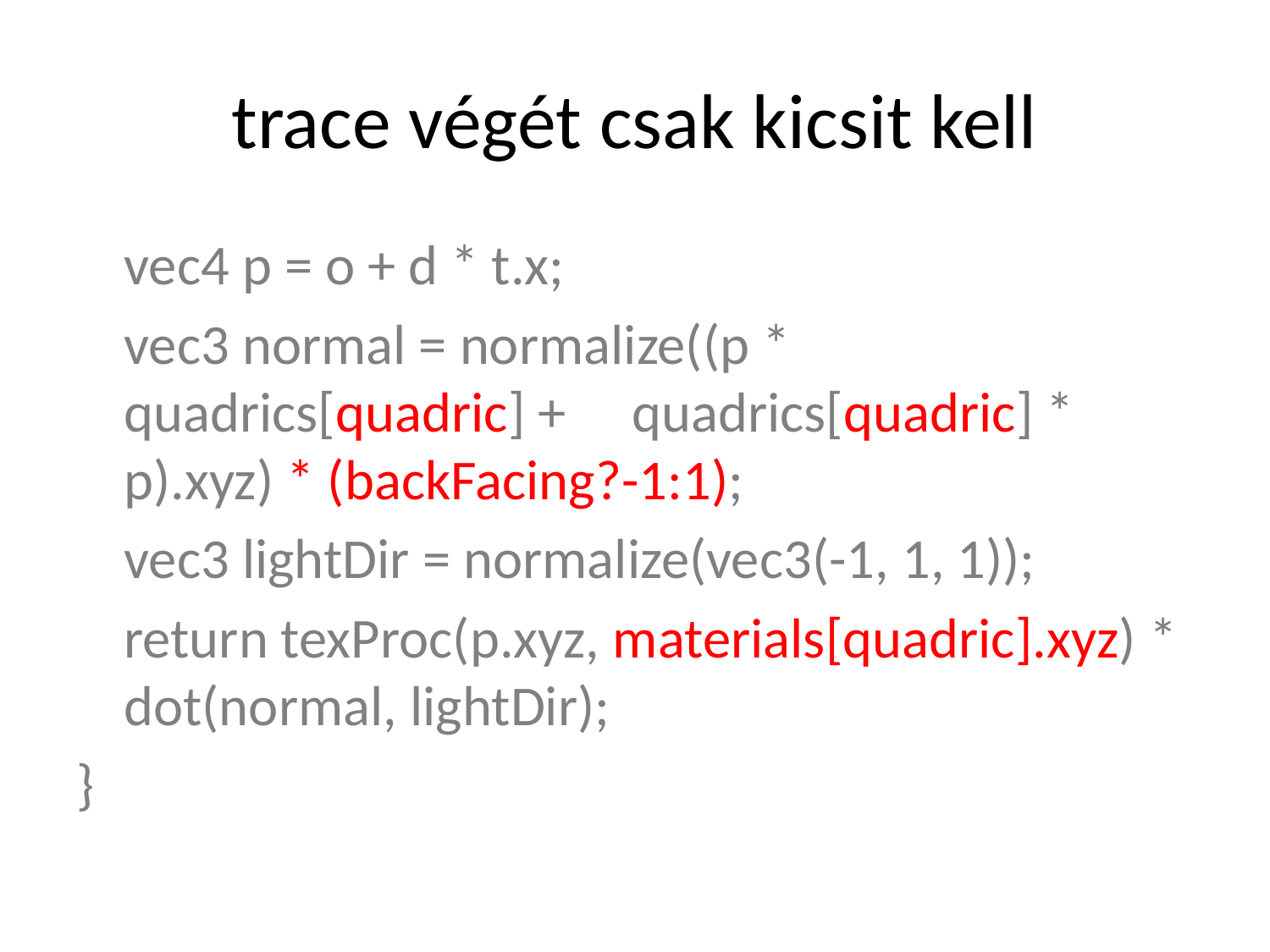

# trace végét csak kicsit kell
	vec4 p = o + d * t.x;
	vec3 normal = normalize((p * quadrics[quadric] + 	quadrics[quadric] * p).xyz) * (backFacing?-1:1);
	vec3 lightDir = normalize(vec3(-1, 1, 1));
	return texProc(p.xyz, materials[quadric].xyz) * dot(normal, lightDir);
}